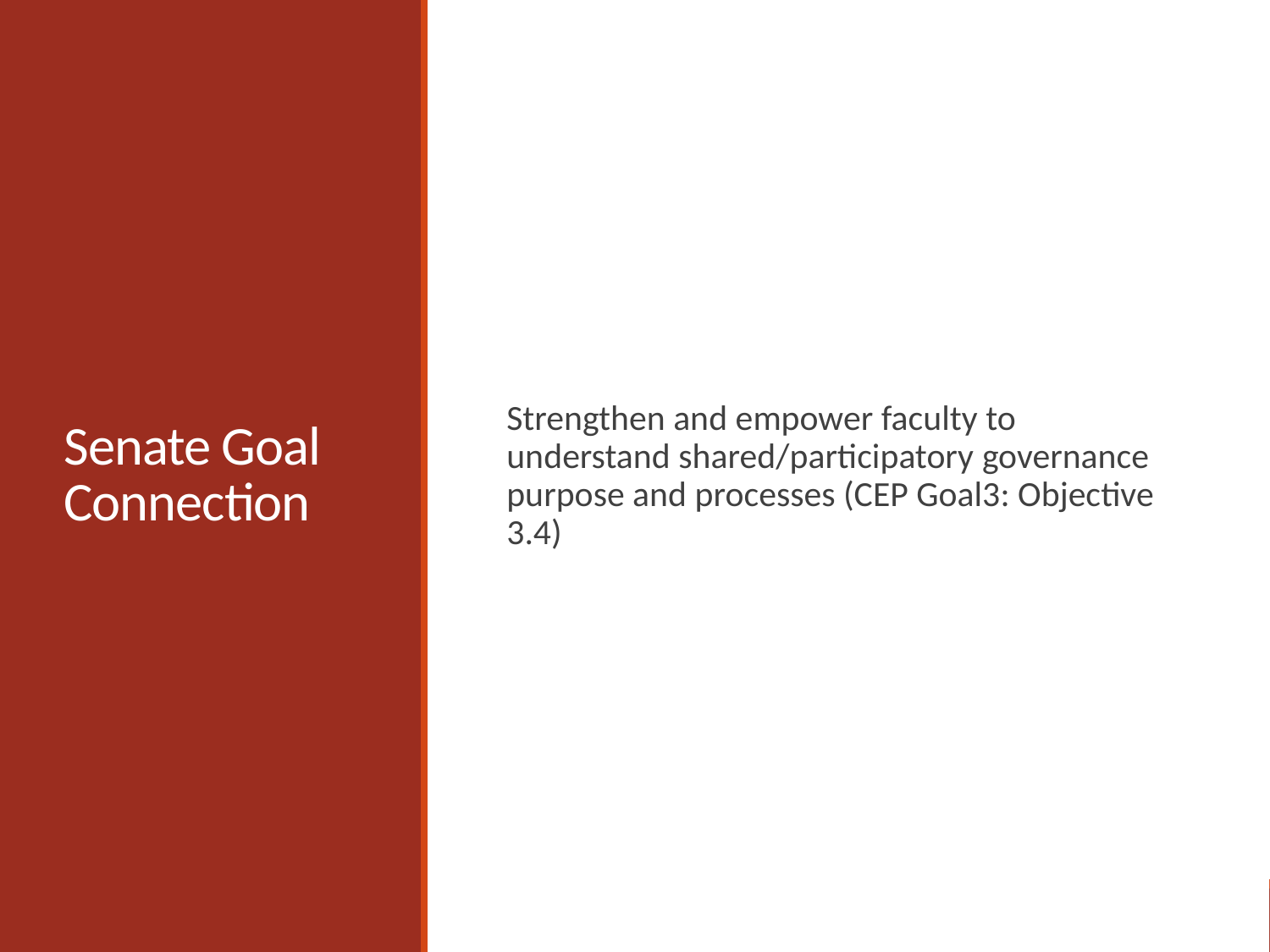

# Senate Goal Connection
Strengthen and empower faculty to understand shared/participatory governance purpose and processes (CEP Goal3: Objective 3.4)